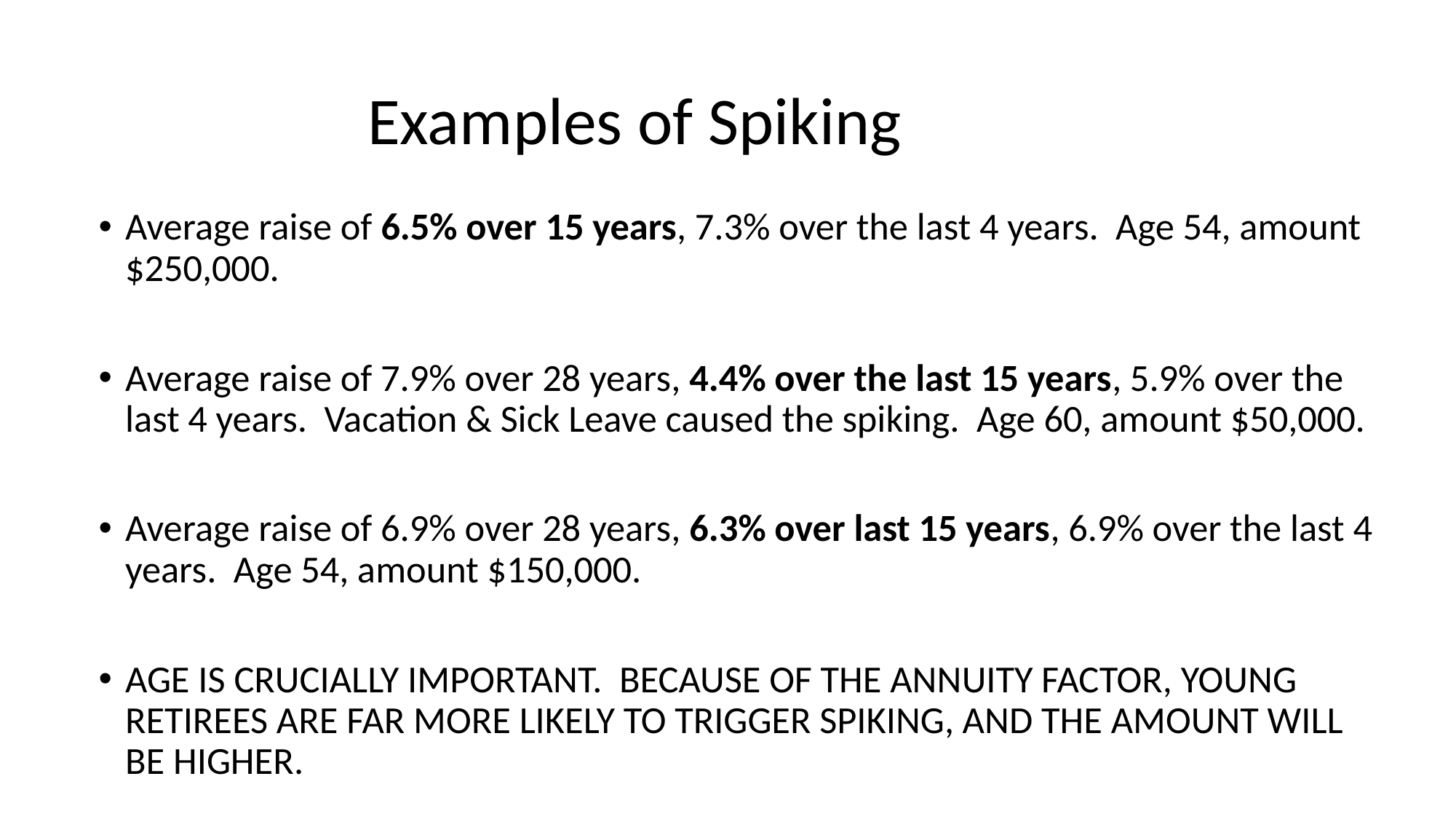

# Examples of Spiking
Average raise of 6.5% over 15 years, 7.3% over the last 4 years.  Age 54, amount $250,000.

Average raise of 7.9% over 28 years, 4.4% over the last 15 years, 5.9% over the last 4 years.  Vacation & Sick Leave caused the spiking.  Age 60, amount $50,000.

Average raise of 6.9% over 28 years, 6.3% over last 15 years, 6.9% over the last 4 years.  Age 54, amount $150,000.

AGE IS CRUCIALLY IMPORTANT.  BECAUSE OF THE ANNUITY FACTOR, YOUNG RETIREES ARE FAR MORE LIKELY TO TRIGGER SPIKING, AND THE AMOUNT WILL BE HIGHER.